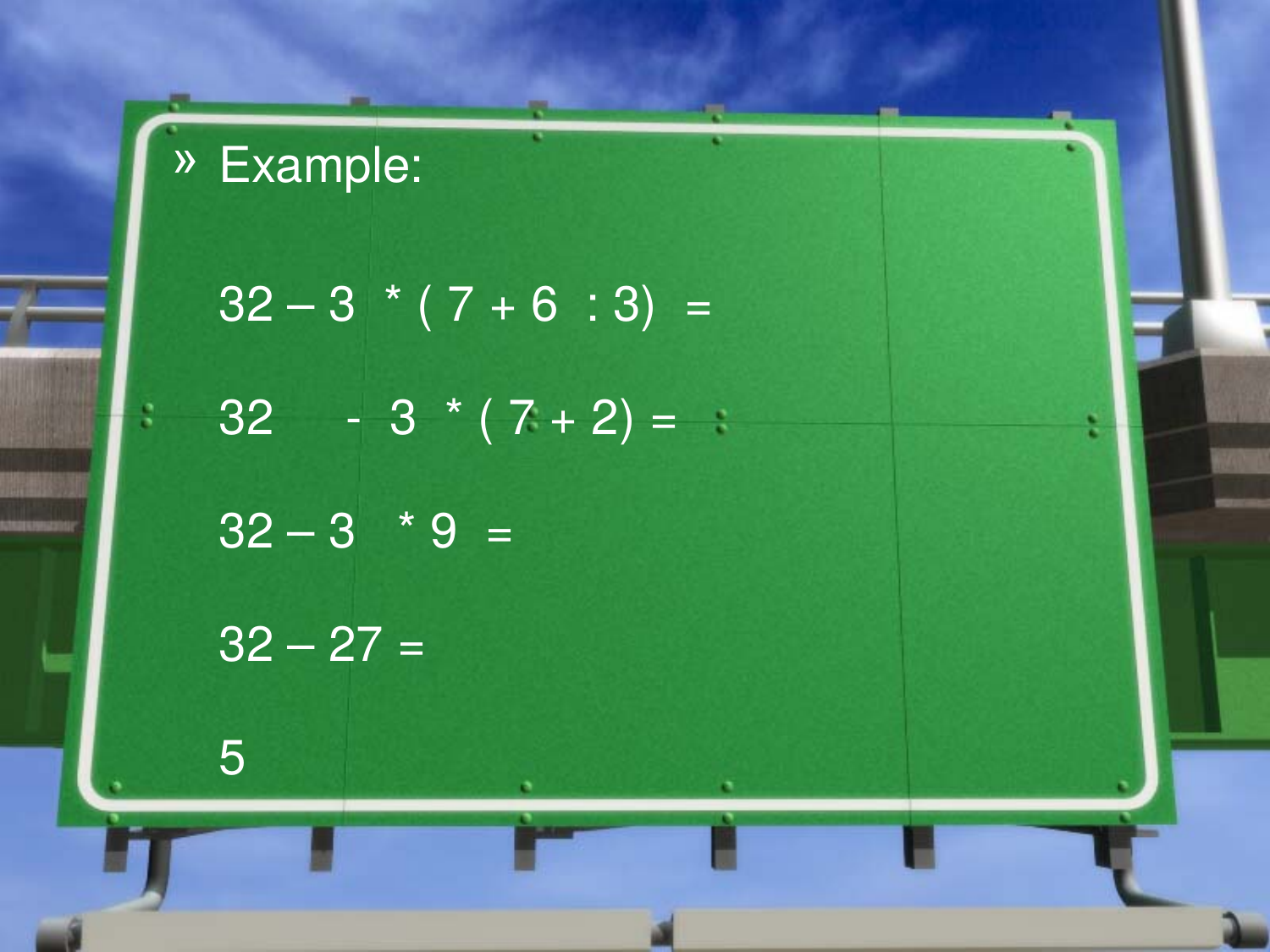

Example:

 	32 – 3  * ( 7 + 6  : 3)  =

	32	-  3  * ( 7 + 2) =

	32 – 3   * 9  =

	32 – 27 =

	5